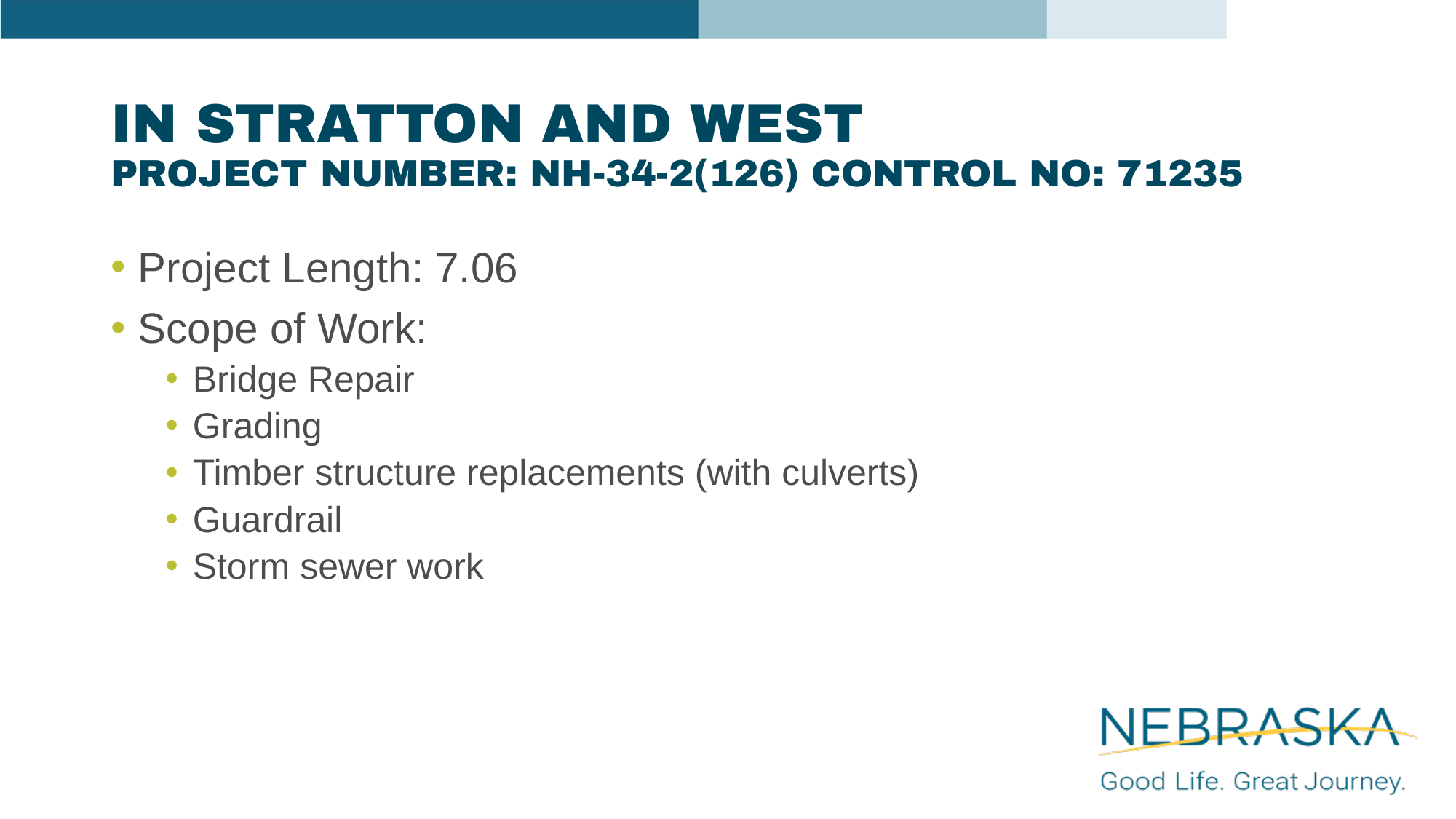

# In Stratton and West Project Number: NH-34-2(126) Control No: 71235
Project Length: 7.06
Scope of Work:
Bridge Repair
Grading
Timber structure replacements (with culverts)
Guardrail
Storm sewer work